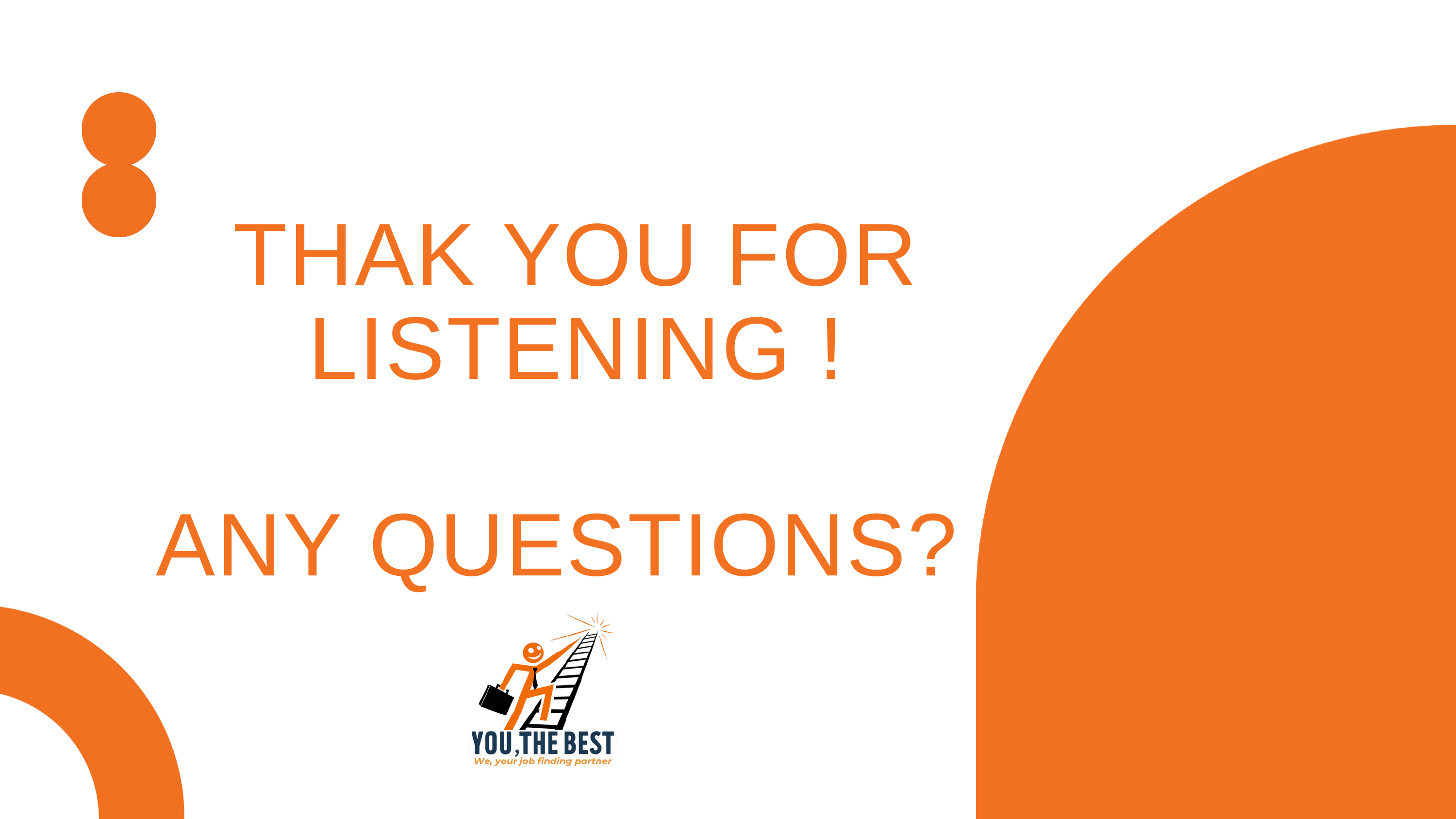

THAK YOU FOR LISTENING !
ANY QUESTIONS?
Calle Cualquiera 123, Cualquier Lugar